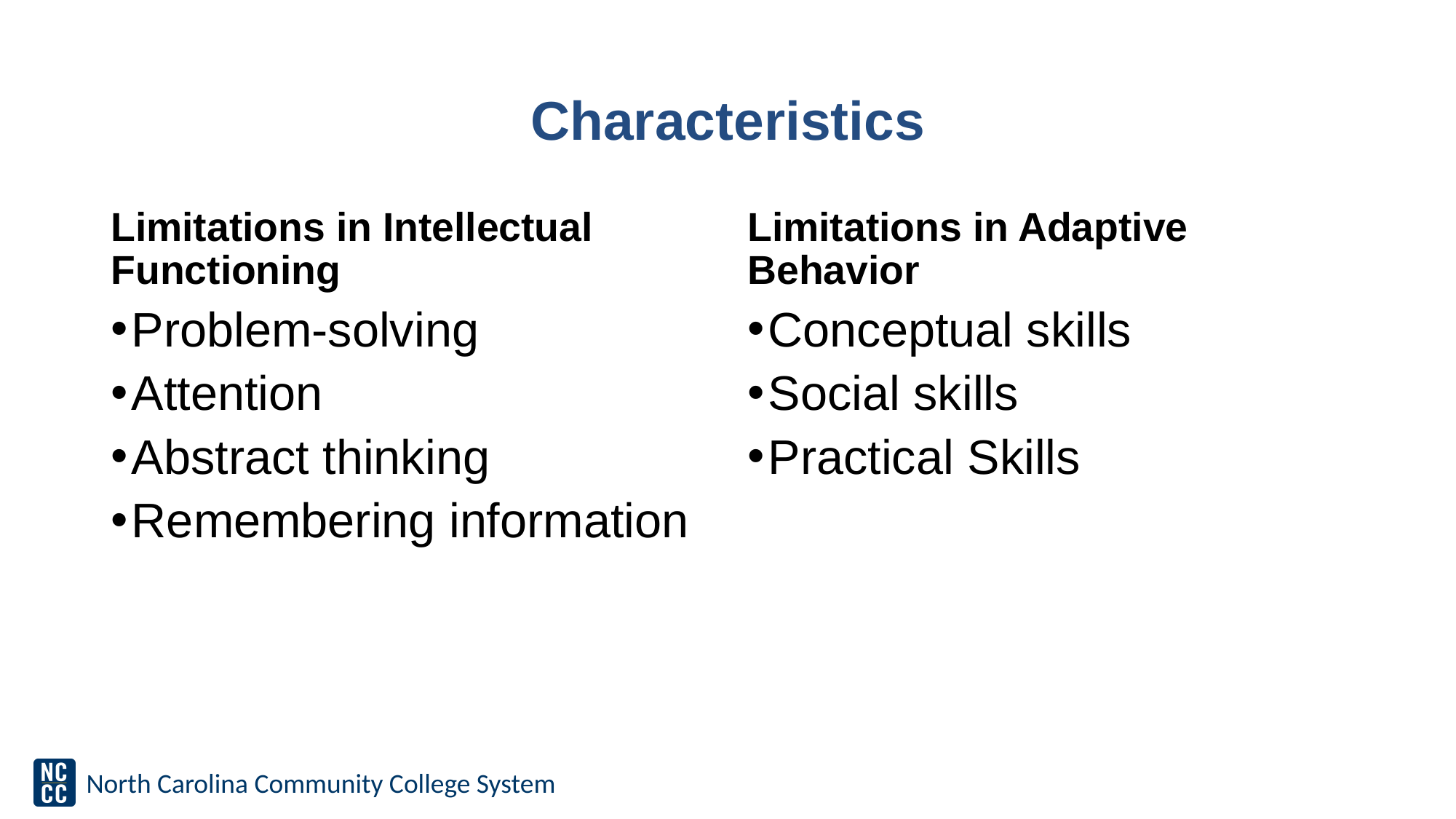

# Characteristics
Limitations in Intellectual Functioning

Limitations in Adaptive Behavior

Problem-solving
Attention
Abstract thinking
Remembering information

Conceptual skills
Social skills
Practical Skills